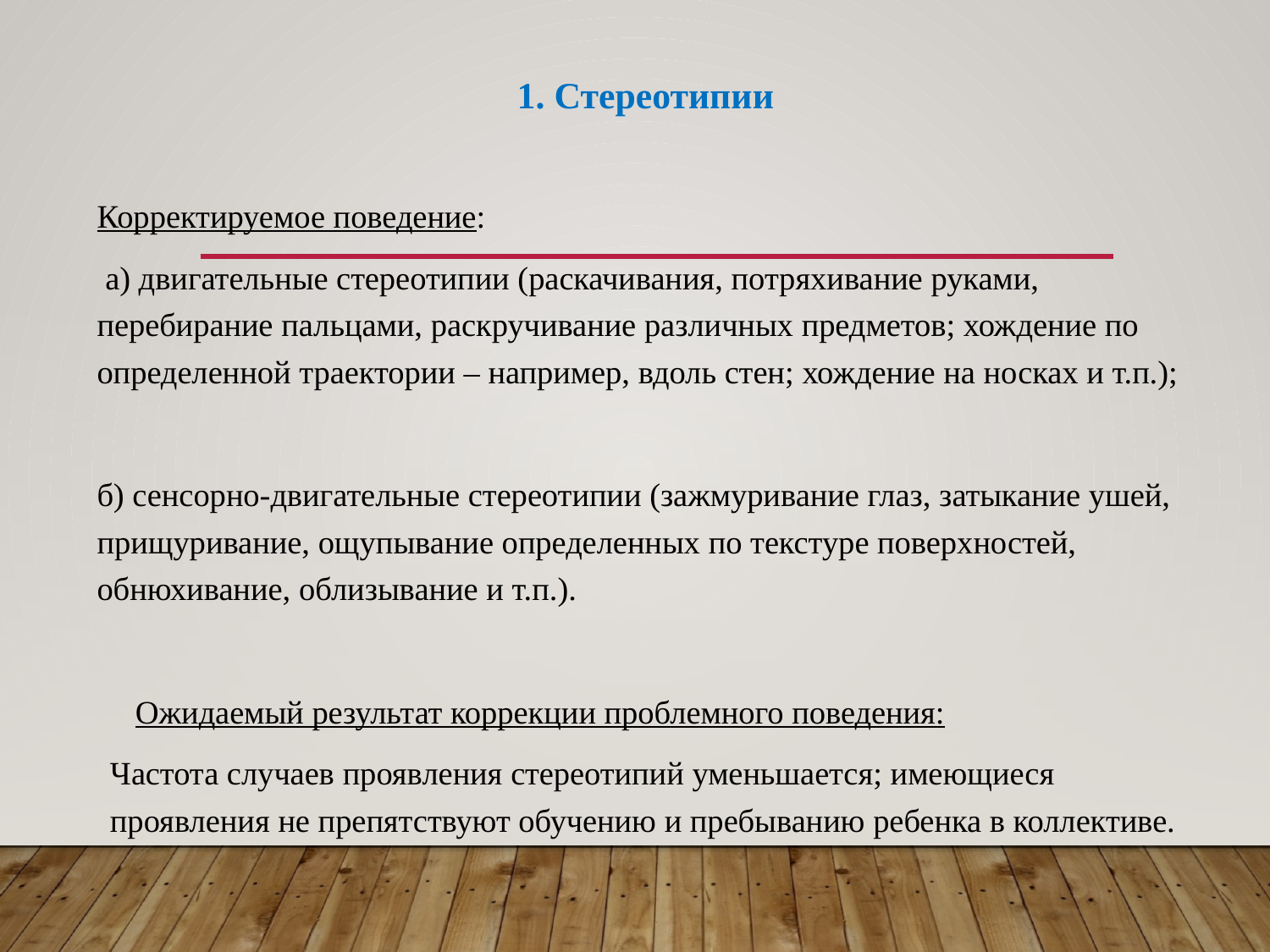

1. Стереотипии

Корректируемое поведение:
 а) двигательные стереотипии (раскачивания, потряхивание руками, перебирание пальцами, раскручивание различных предметов; хождение по определенной траектории – например, вдоль стен; хождение на носках и т.п.);

б) сенсорно-двигательные стереотипии (зажмуривание глаз, затыкание ушей, прищуривание, ощупывание определенных по текстуре поверхностей, обнюхивание, облизывание и т.п.).

       Ожидаемый результат коррекции проблемного поведения:
	Частота случаев проявления стереотипий уменьшается; имеющиеся проявления не препятствуют обучению и пребыванию ребенка в коллективе.